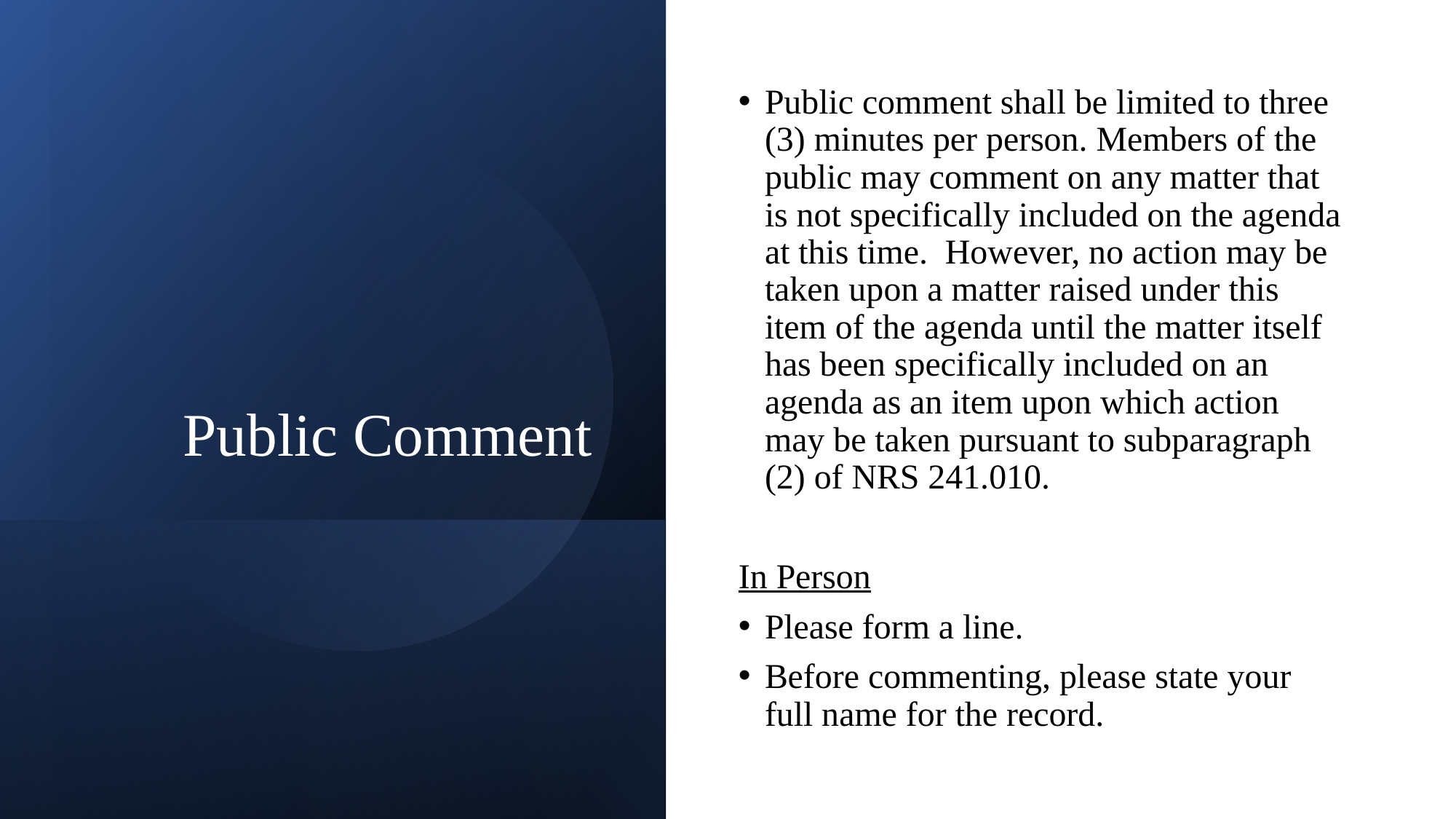

# Public Comment

Public comment shall be limited to three (3) minutes per person. Members of the public may comment on any matter that is not specifically included on the agenda at this time.  However, no action may be taken upon a matter raised under this item of the agenda until the matter itself has been specifically included on an agenda as an item upon which action may be taken pursuant to subparagraph (2) of NRS 241.010.

In Person
Please form a line.
Before commenting, please state your full name for the record.